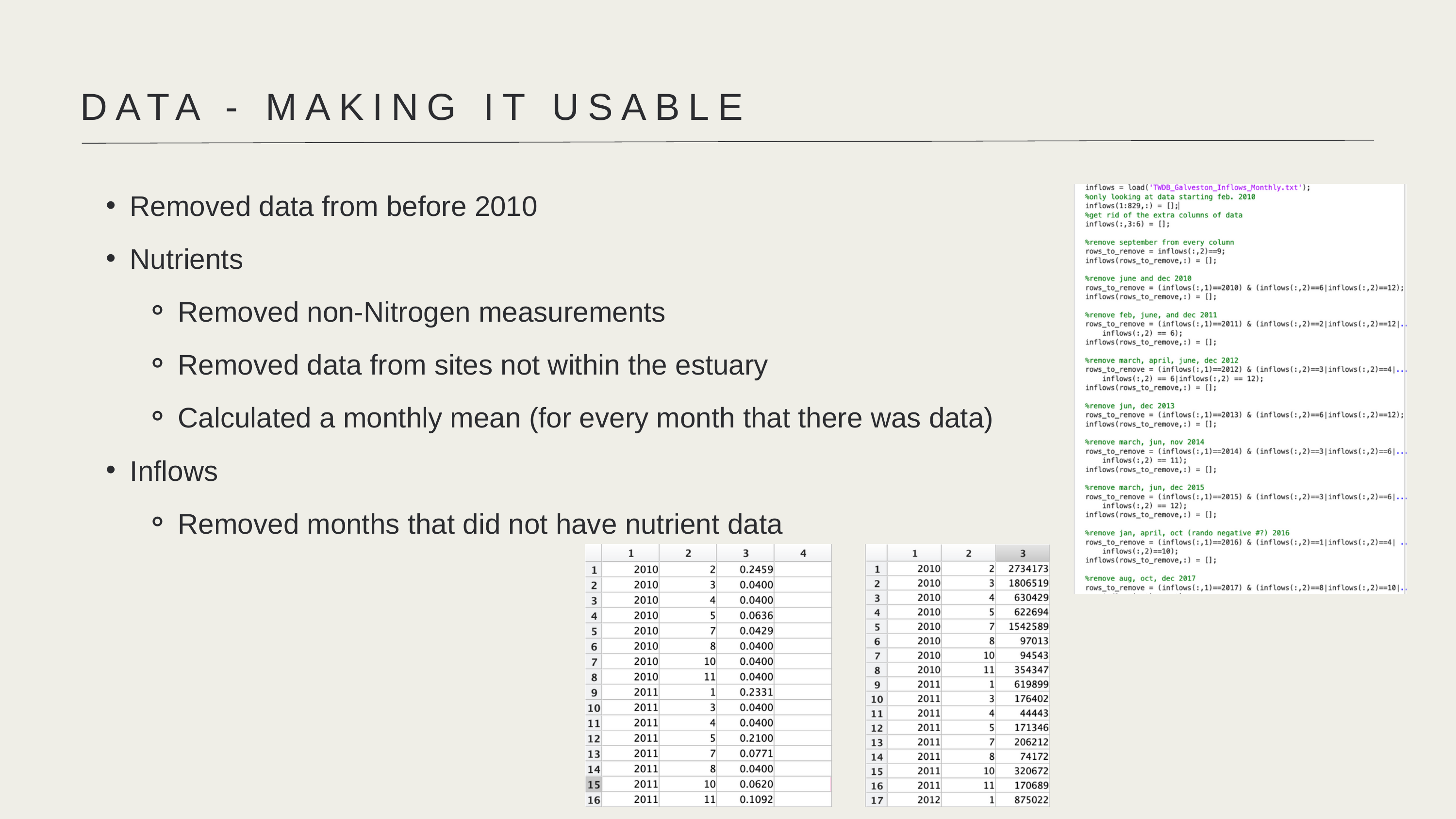

DATA - MAKING IT USABLE

Removed data from before 2010
Nutrients
Removed non-Nitrogen measurements
Removed data from sites not within the estuary
Calculated a monthly mean (for every month that there was data)
Inflows
Removed months that did not have nutrient data